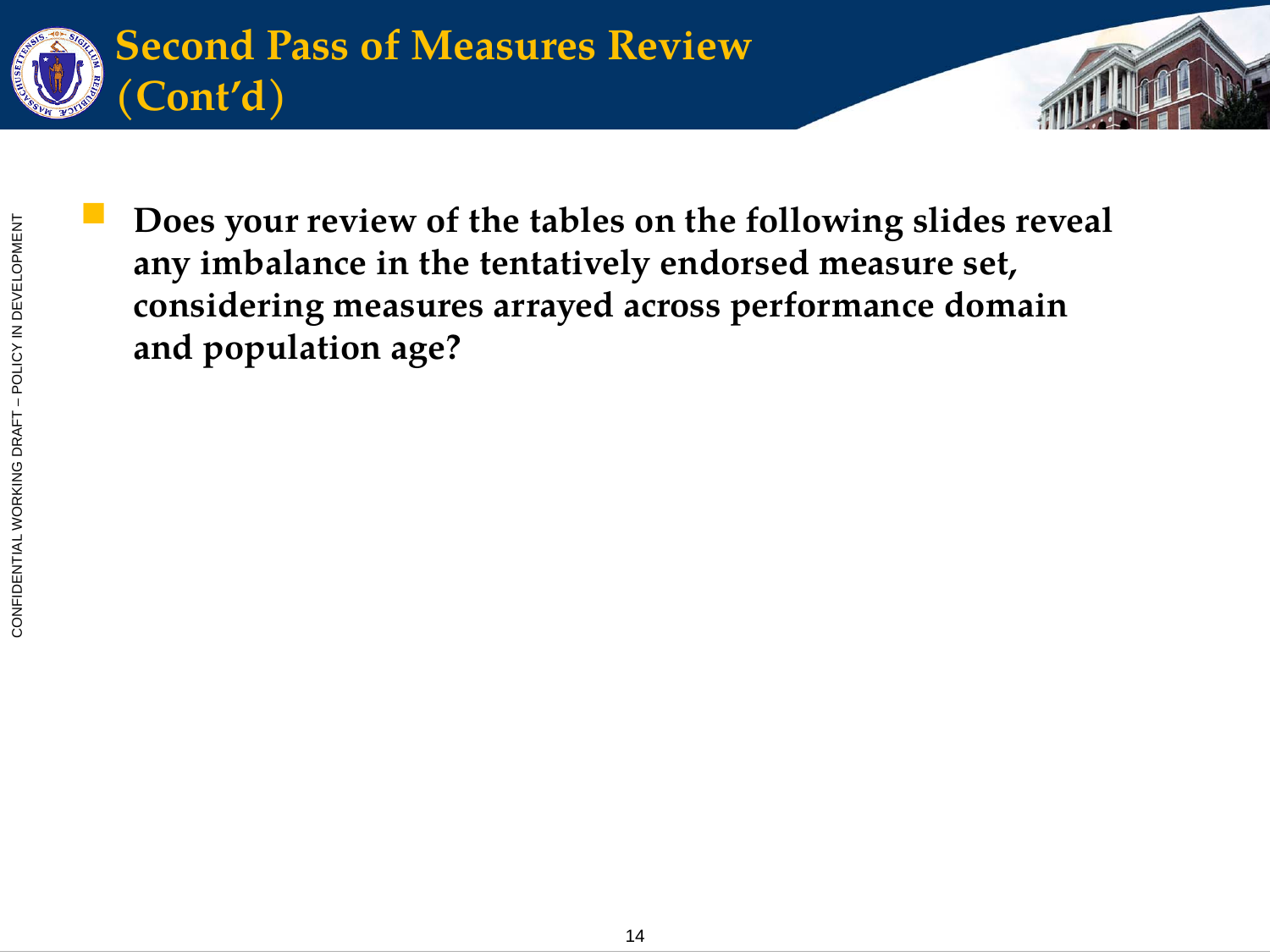

# Second Pass of Measures Review (Cont’d)
Does your review of the tables on the following slides reveal any imbalance in the tentatively endorsed measure set, considering measures arrayed across performance domain and population age?